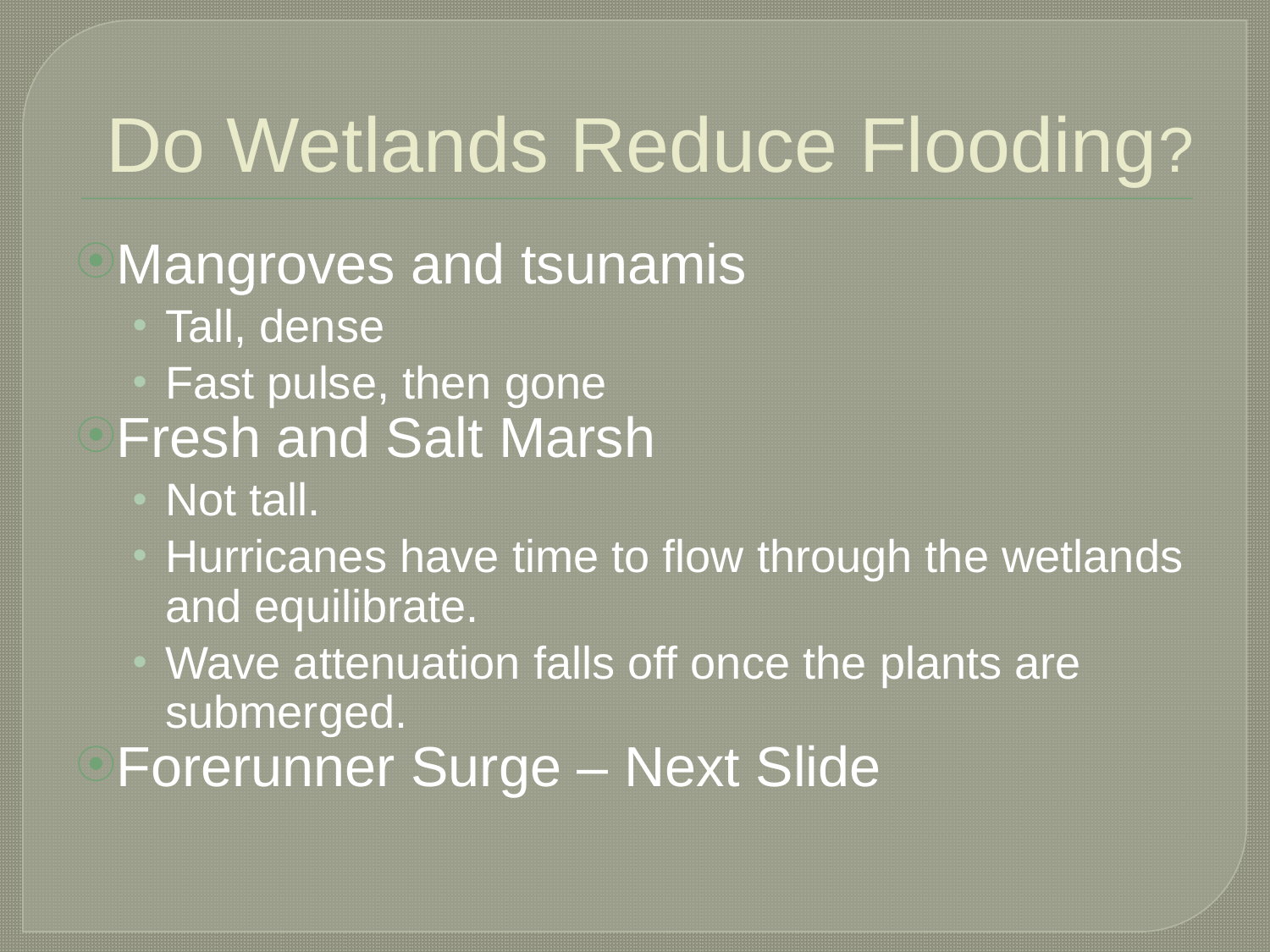

# Do Wetlands Reduce Flooding?
Mangroves and tsunamis
Tall, dense
Fast pulse, then gone
Fresh and Salt Marsh
Not tall.
Hurricanes have time to flow through the wetlands and equilibrate.
Wave attenuation falls off once the plants are submerged.
Forerunner Surge – Next Slide